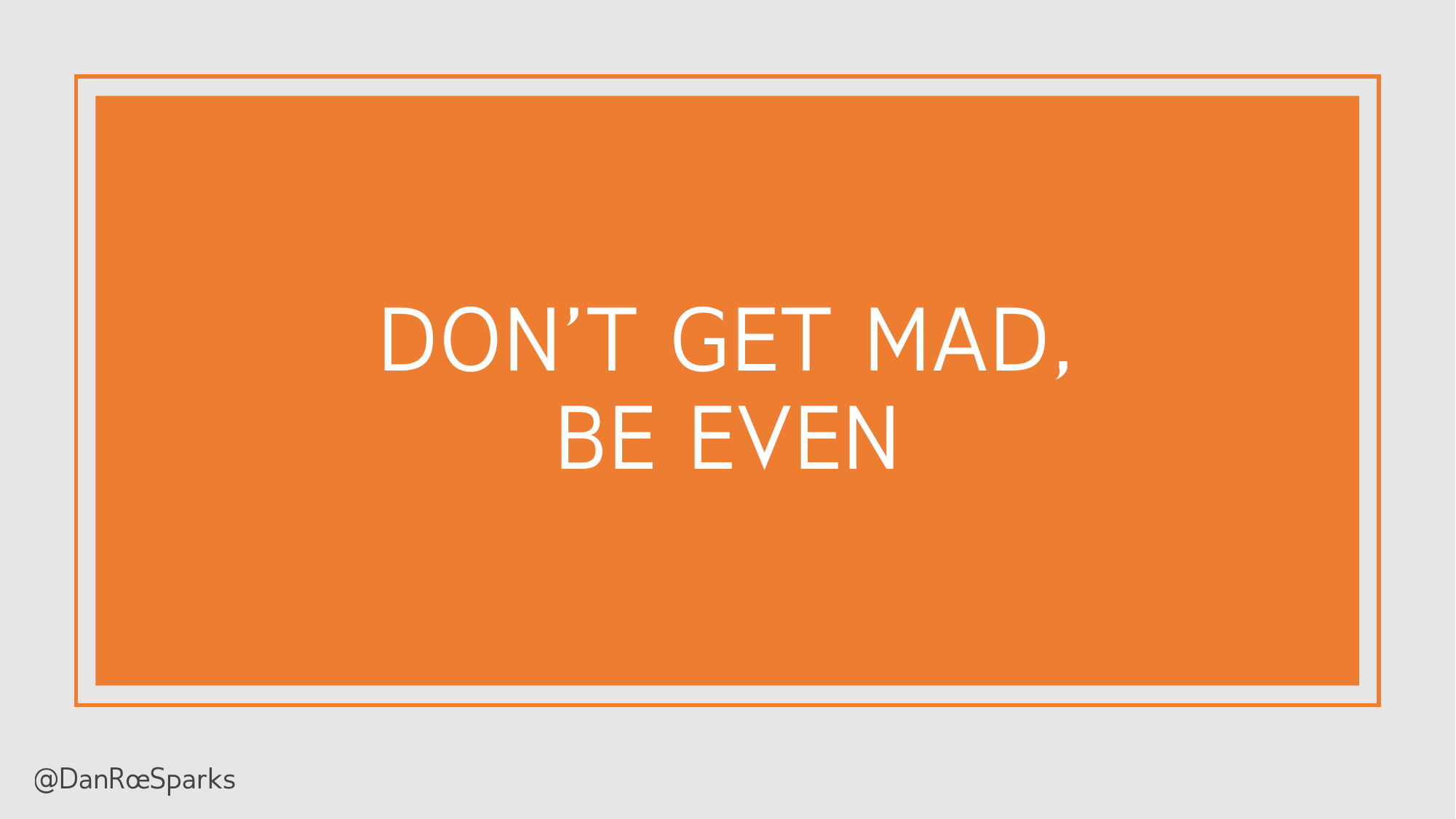

# DON’T get mad, be even
@DanRoeSparks